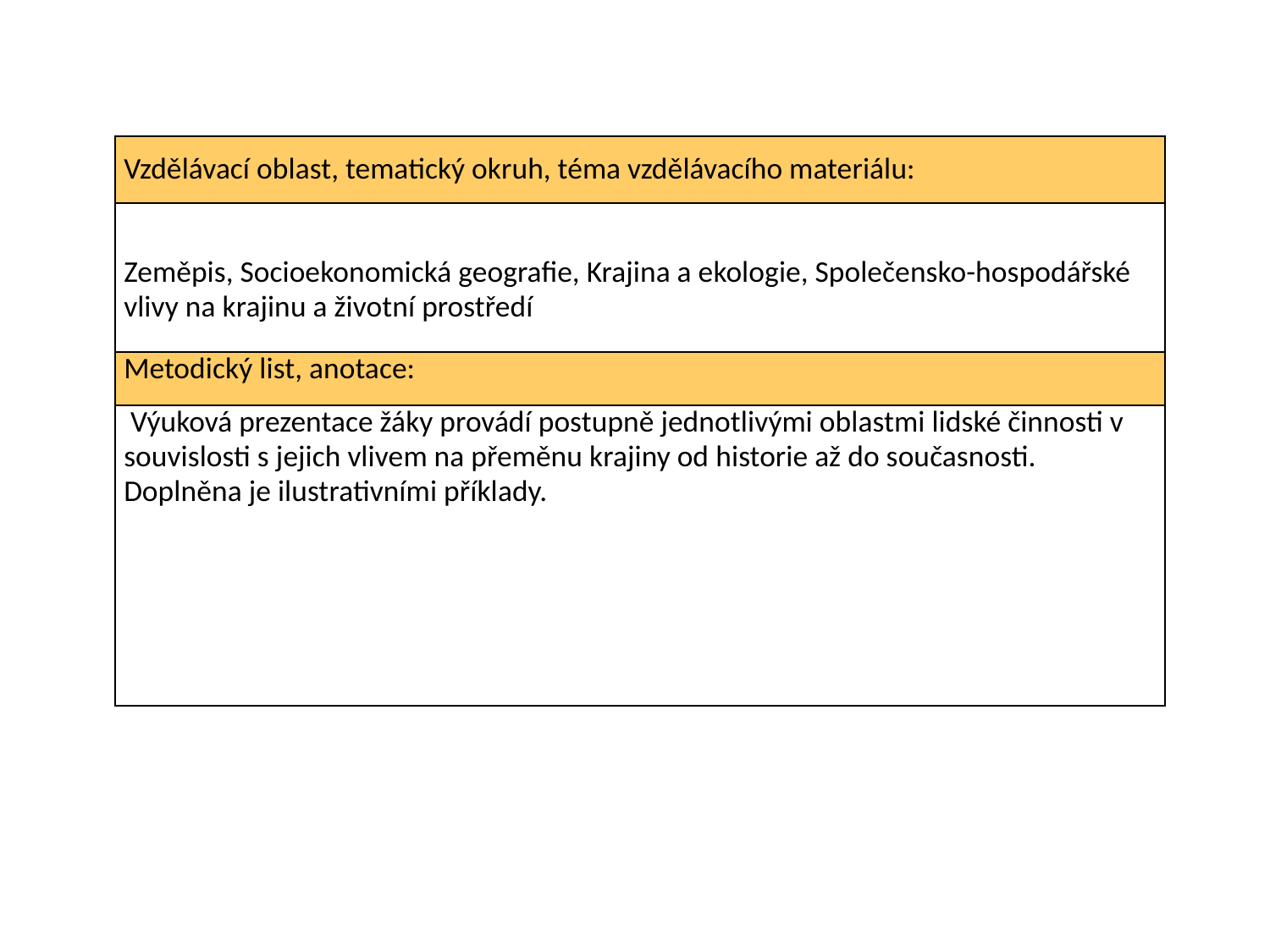

| Vzdělávací oblast, tematický okruh, téma vzdělávacího materiálu: |
| --- |
| Zeměpis, Socioekonomická geografie, Krajina a ekologie, Společensko-hospodářské vlivy na krajinu a životní prostředí |
| Metodický list, anotace: |
| Výuková prezentace žáky provádí postupně jednotlivými oblastmi lidské činnosti v souvislosti s jejich vlivem na přeměnu krajiny od historie až do současnosti. Doplněna je ilustrativními příklady. |